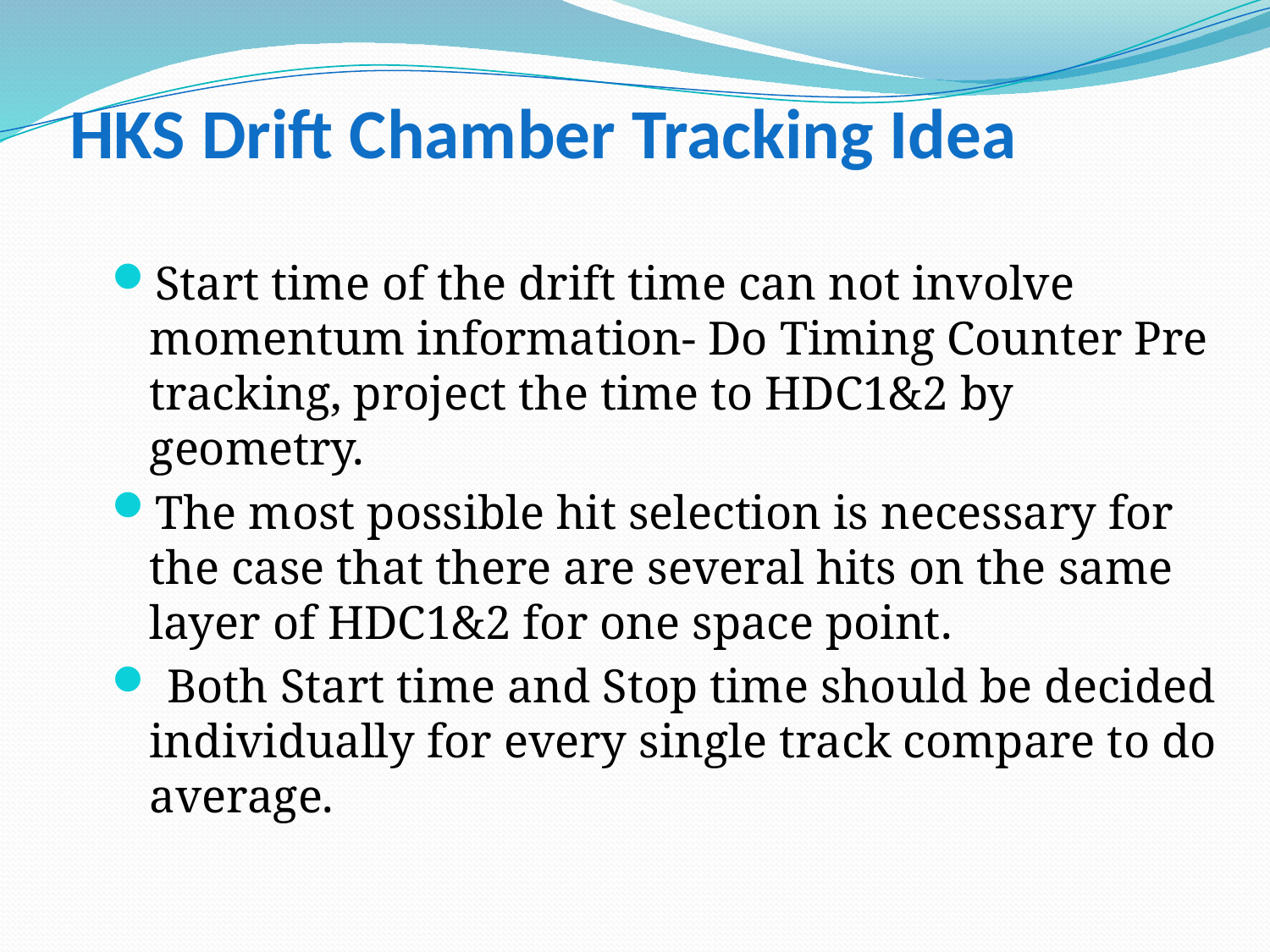

# HKS Drift Chamber Tracking Idea
Start time of the drift time can not involve momentum information- Do Timing Counter Pre tracking, project the time to HDC1&2 by geometry.
The most possible hit selection is necessary for the case that there are several hits on the same layer of HDC1&2 for one space point.
 Both Start time and Stop time should be decided individually for every single track compare to do average.